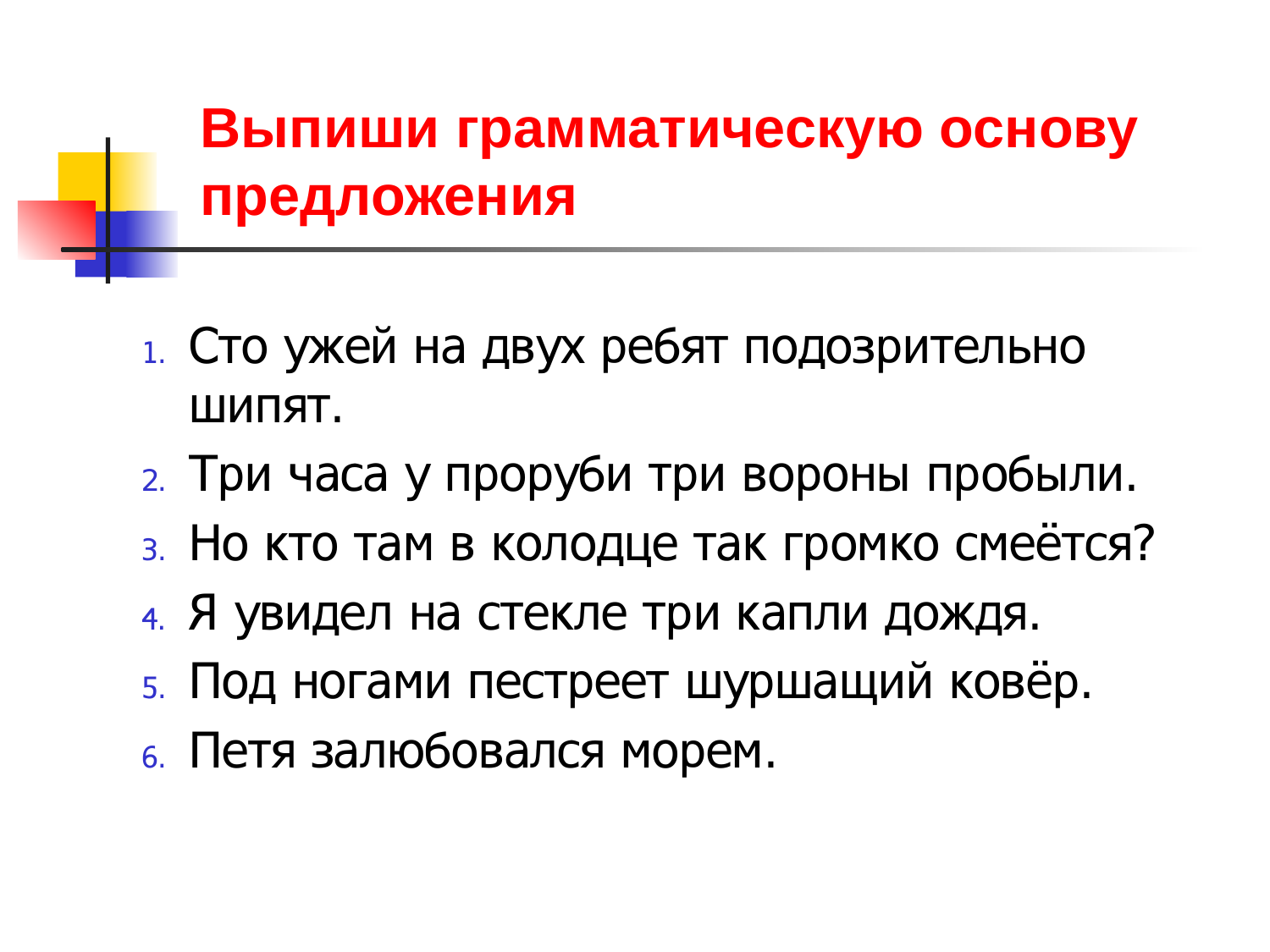

Выпиши грамматическую основу предложения
Сто ужей на двух ребят подозрительно шипят.
Три часа у проруби три вороны пробыли.
Но кто там в колодце так громко смеётся?
Я увидел на стекле три капли дождя.
Под ногами пестреет шуршащий ковёр.
Петя залюбовался морем.